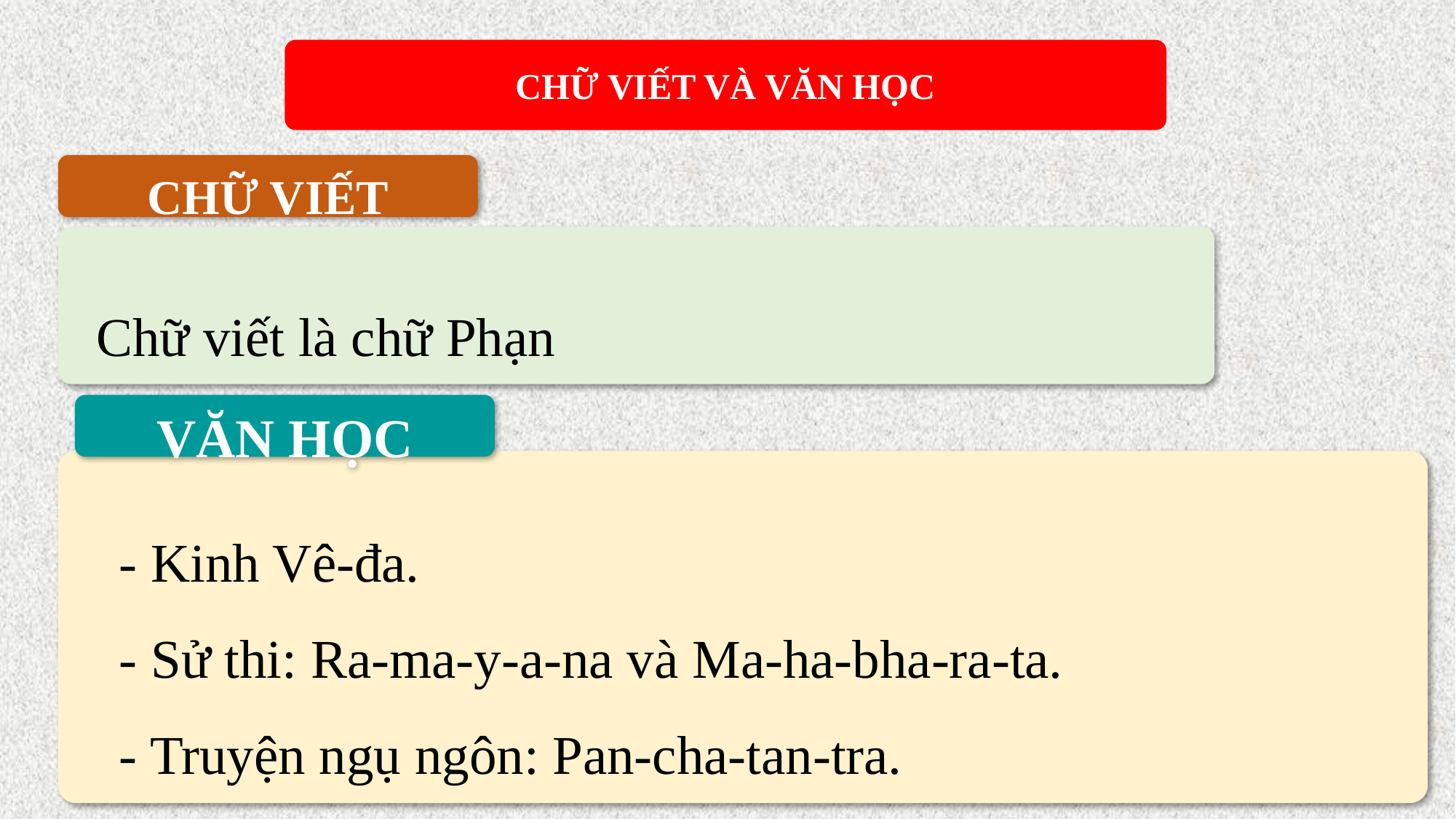

CHỮ VIẾT VÀ VĂN HỌC
CHỮ VIẾT
Chữ viết là chữ Phạn
VĂN HỌC
- Kinh Vê-đa.
- Sử thi: Ra-ma-y-a-na và Ma-ha-bha-ra-ta.
- Truyện ngụ ngôn: Pan-cha-tan-tra.